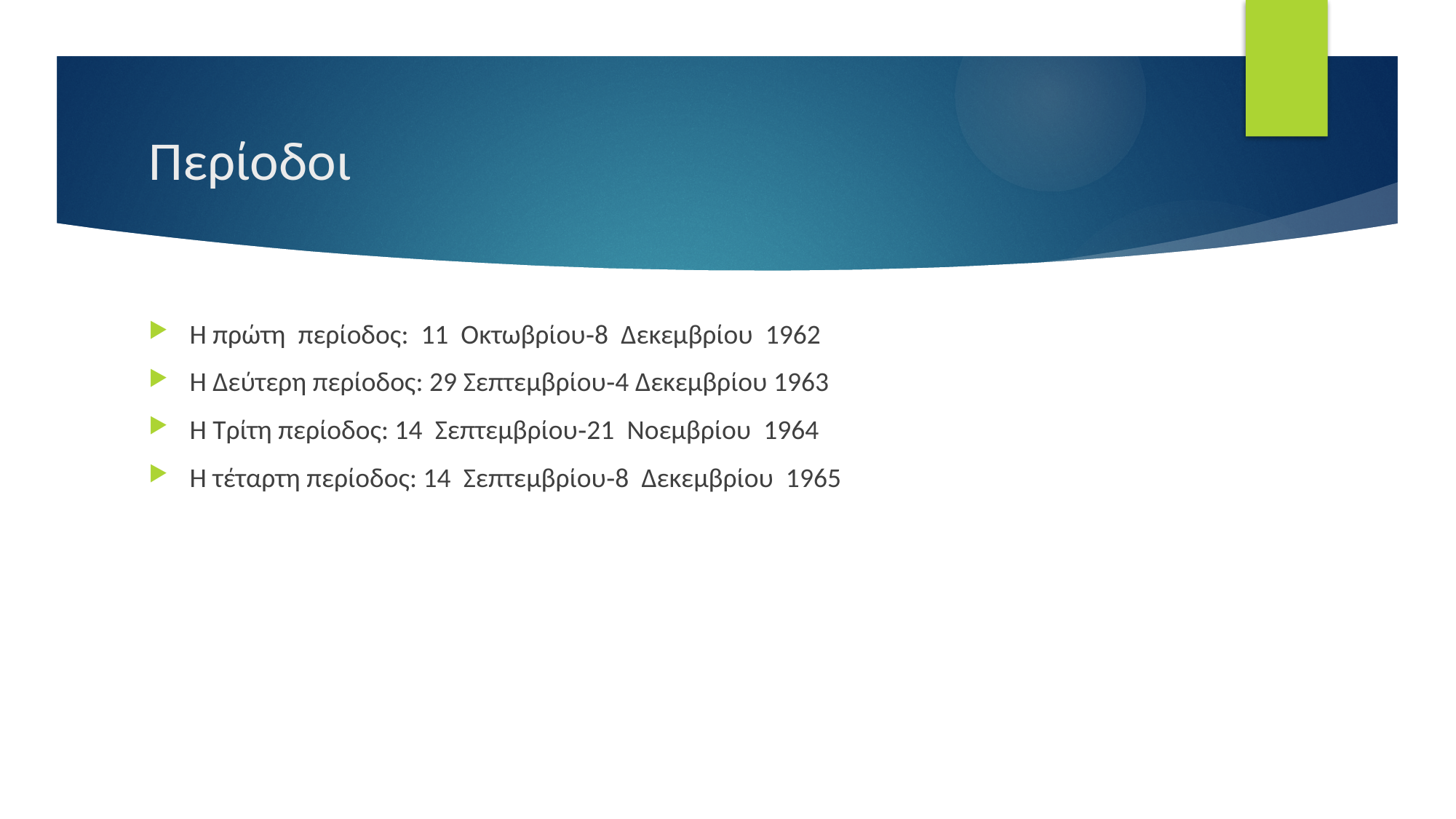

# Περίοδοι
Η πρώτη  περίοδος:  11  Οκτωβρίου‐8  Δεκεμβρίου  1962
Η Δεύτερη περίοδος: 29 Σεπτεμβρίου‐4 Δεκεμβρίου 1963
Η Τρίτη περίοδος: 14  Σεπτεμβρίου‐21  Νοεμβρίου  1964
Η τέταρτη περίοδος: 14  Σεπτεμβρίου‐8  Δεκεμβρίου  1965